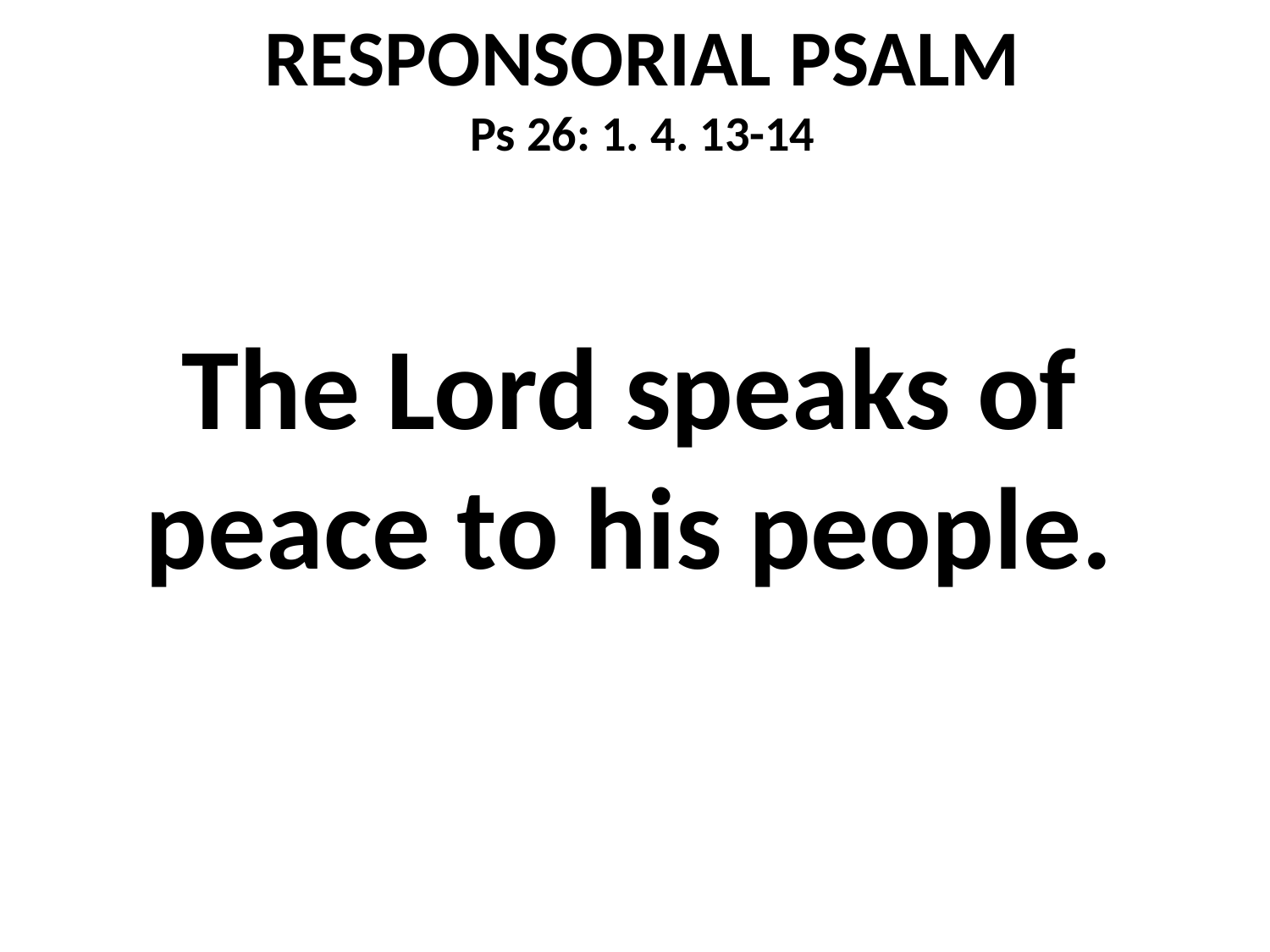

RESPONSORIAL PSALM
Ps 26: 1. 4. 13-14

The Lord speaks of
peace to his people.